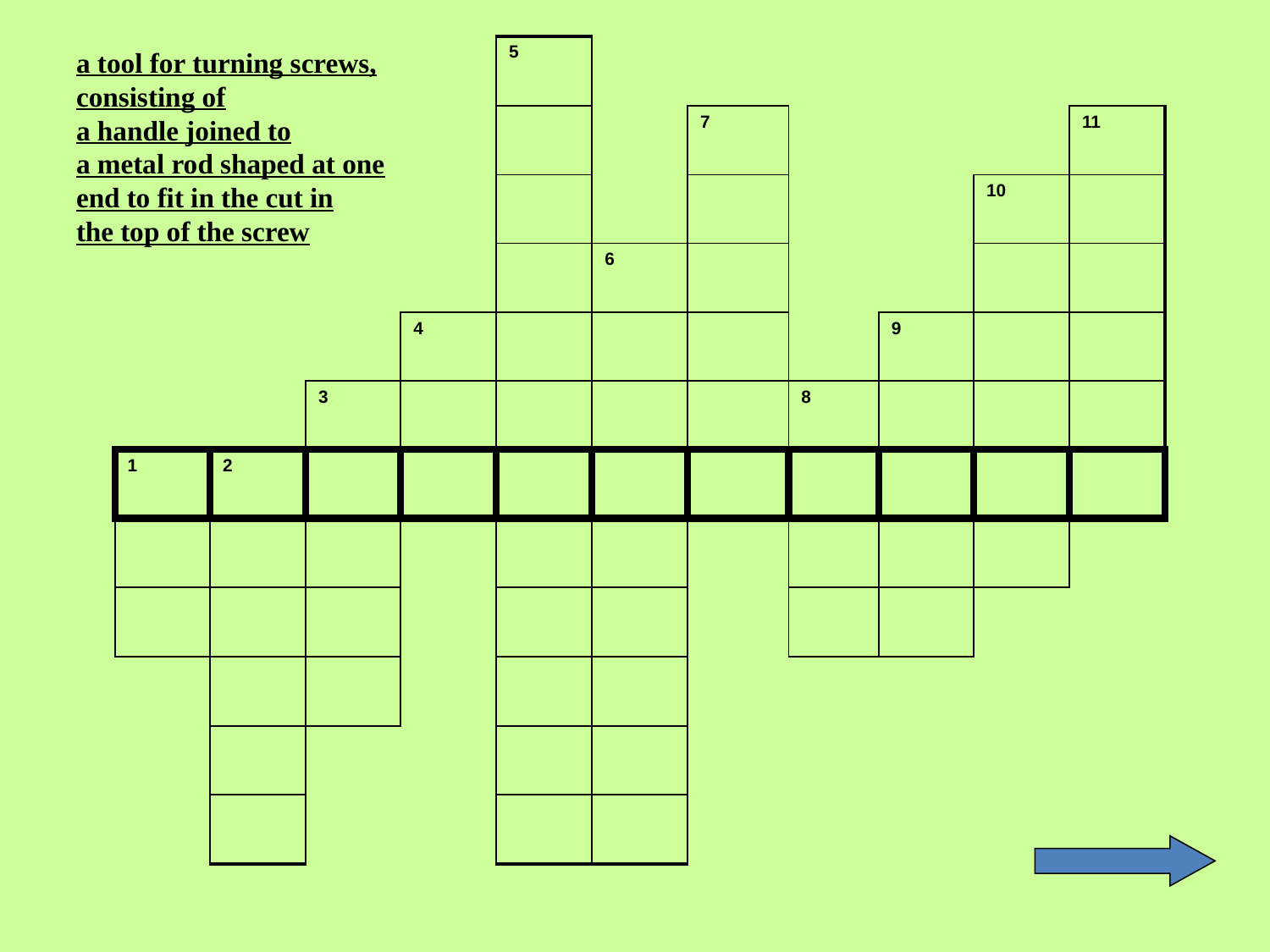

# a tool for turning screws, consisting of a handle joined to a metal rod shaped at one end to fit in the cut in the top of the screw
|  |  |  |  | 5 |  |  |  |  |  |  |
| --- | --- | --- | --- | --- | --- | --- | --- | --- | --- | --- |
|  |  |  |  |  |  | 7 |  |  |  | 11 |
|  |  |  |  |  |  |  |  |  | 10 |  |
|  |  |  |  |  | 6 |  |  |  |  |  |
|  |  |  | 4 |  |  |  |  | 9 |  |  |
|  |  | 3 |  |  |  |  | 8 |  |  |  |
| 1 | 2 |  |  |  |  |  |  |  |  |  |
|  |  |  |  |  |  |  |  |  |  |  |
|  |  |  |  |  |  |  |  |  |  |  |
|  |  |  |  |  |  |  |  |  |  |  |
|  |  |  |  |  |  |  |  |  |  |  |
|  |  |  |  |  |  |  |  |  |  |  |